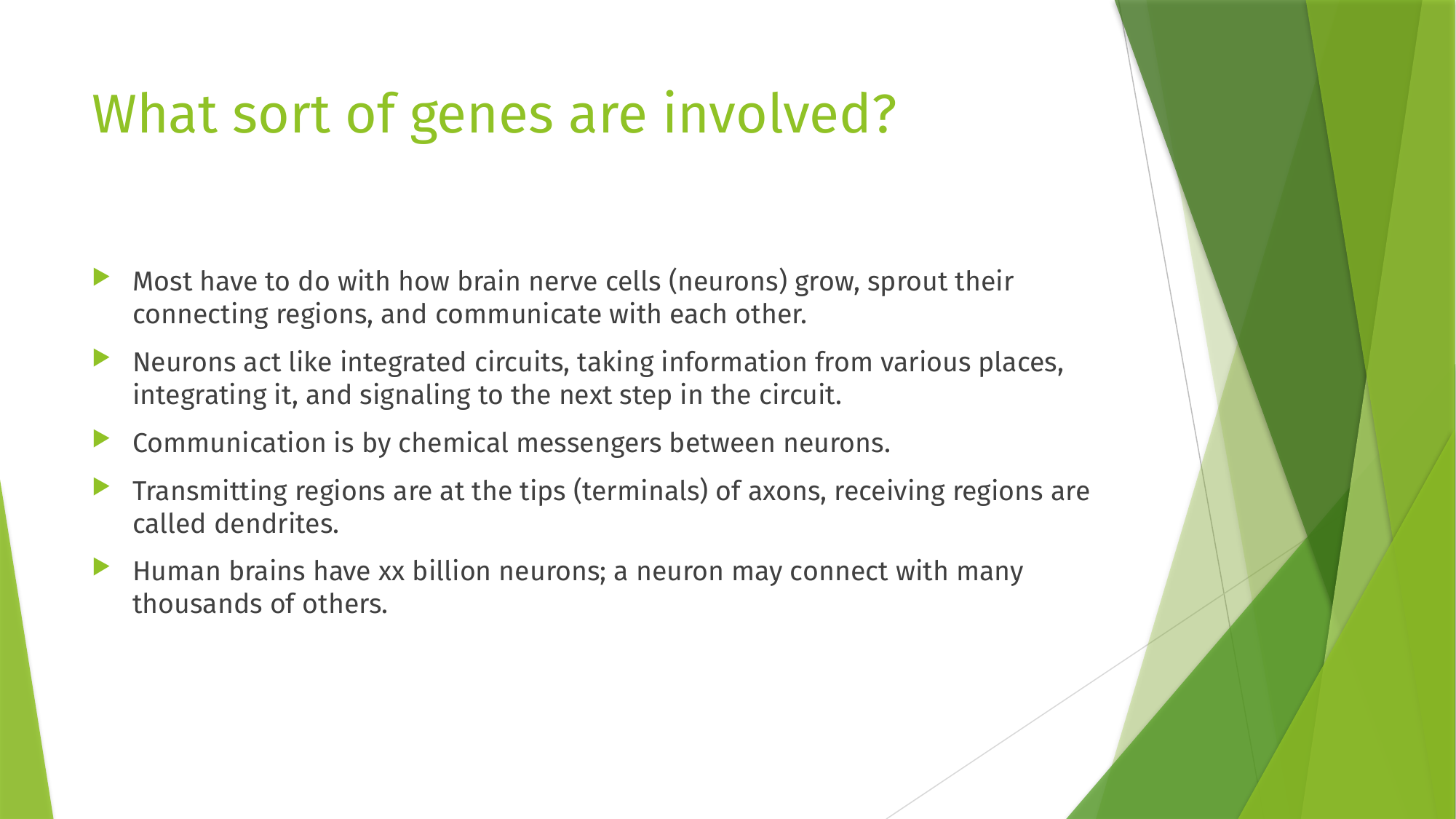

# What sort of genes are involved?
Most have to do with how brain nerve cells (neurons) grow, sprout their connecting regions, and communicate with each other.
Neurons act like integrated circuits, taking information from various places, integrating it, and signaling to the next step in the circuit.
Communication is by chemical messengers between neurons.
Transmitting regions are at the tips (terminals) of axons, receiving regions are called dendrites.
Human brains have xx billion neurons; a neuron may connect with many thousands of others.